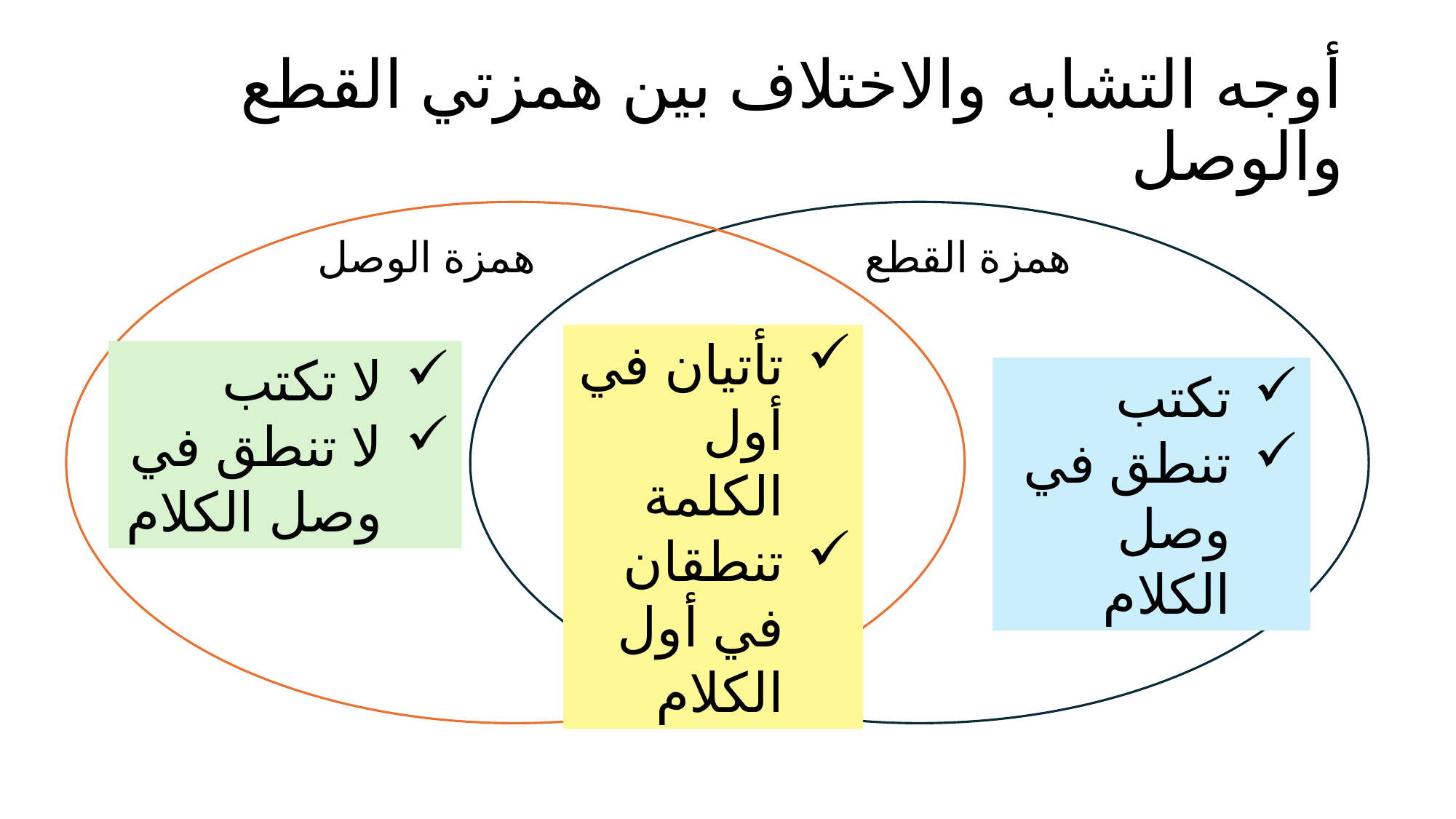

# أوجه التشابه والاختلاف بين همزتي القطع والوصل

همزة الوصل
همزة القطع
تأتيان في أول الكلمة
تنطقان في أول الكلام
لا تكتب
لا تنطق في وصل الكلام
تكتب
تنطق في وصل الكلام